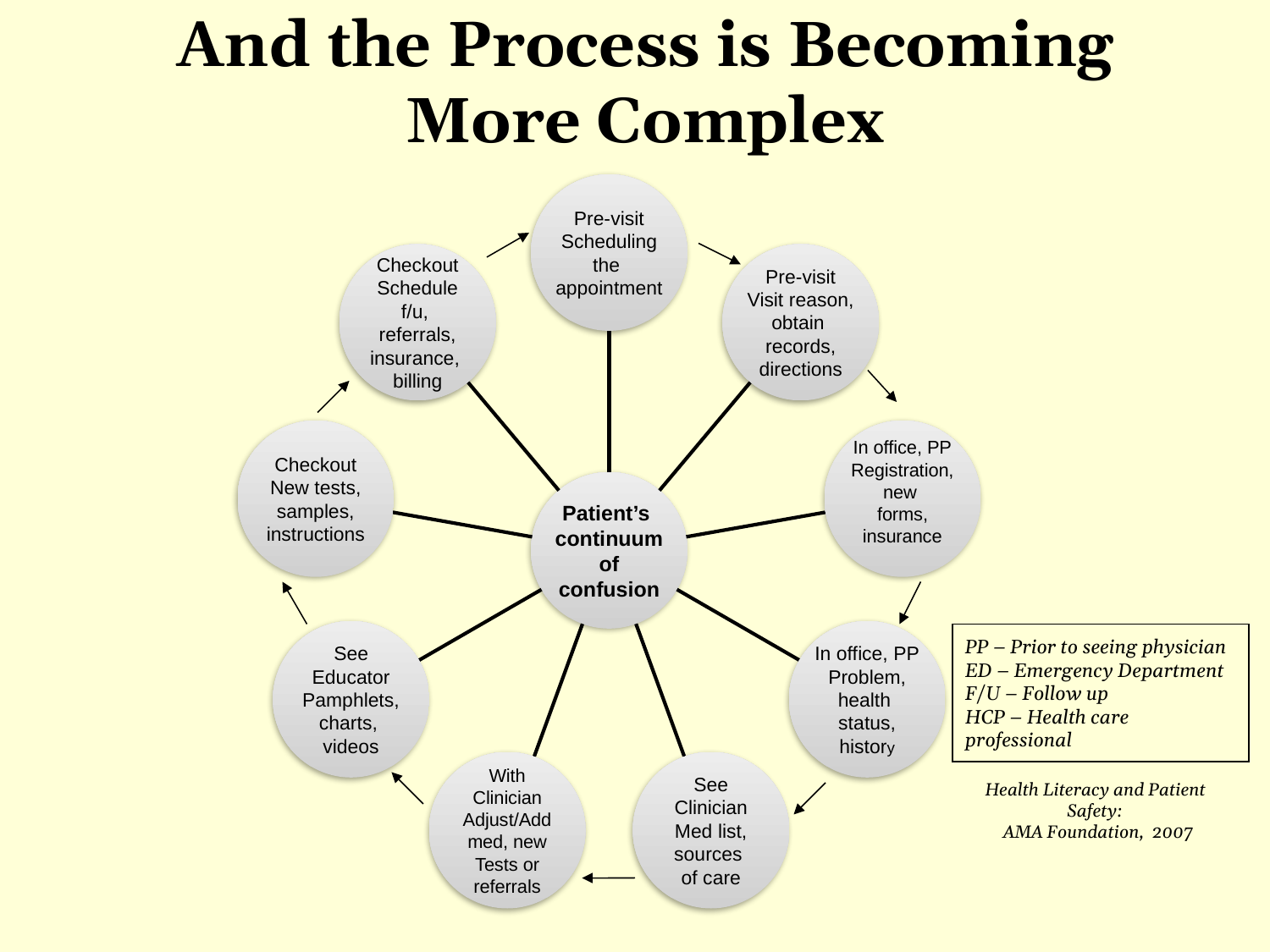

# And the Process is Becoming More Complex
Patient’s
continuum
of confusion

Pre-visit
Scheduling the
appointment

Pre-visit
Visit reason, obtain
records, directions

In office, PP
Registration, new
forms, insurance

In office, PP
Problem, health
status, history

See Clinician
Med list, sources
of care

With Clinician
Adjust/Add med, new
Tests or referrals

See Educator
Pamphlets, charts,
videos

Checkout
New tests, samples,
instructions

Checkout
Schedule f/u,
referrals, insurance,
billing

PP – Prior to seeing physician
ED – Emergency Department
F/U – Follow up
HCP – Health care
professional

Health Literacy and Patient Safety:
 AMA Foundation,  2007